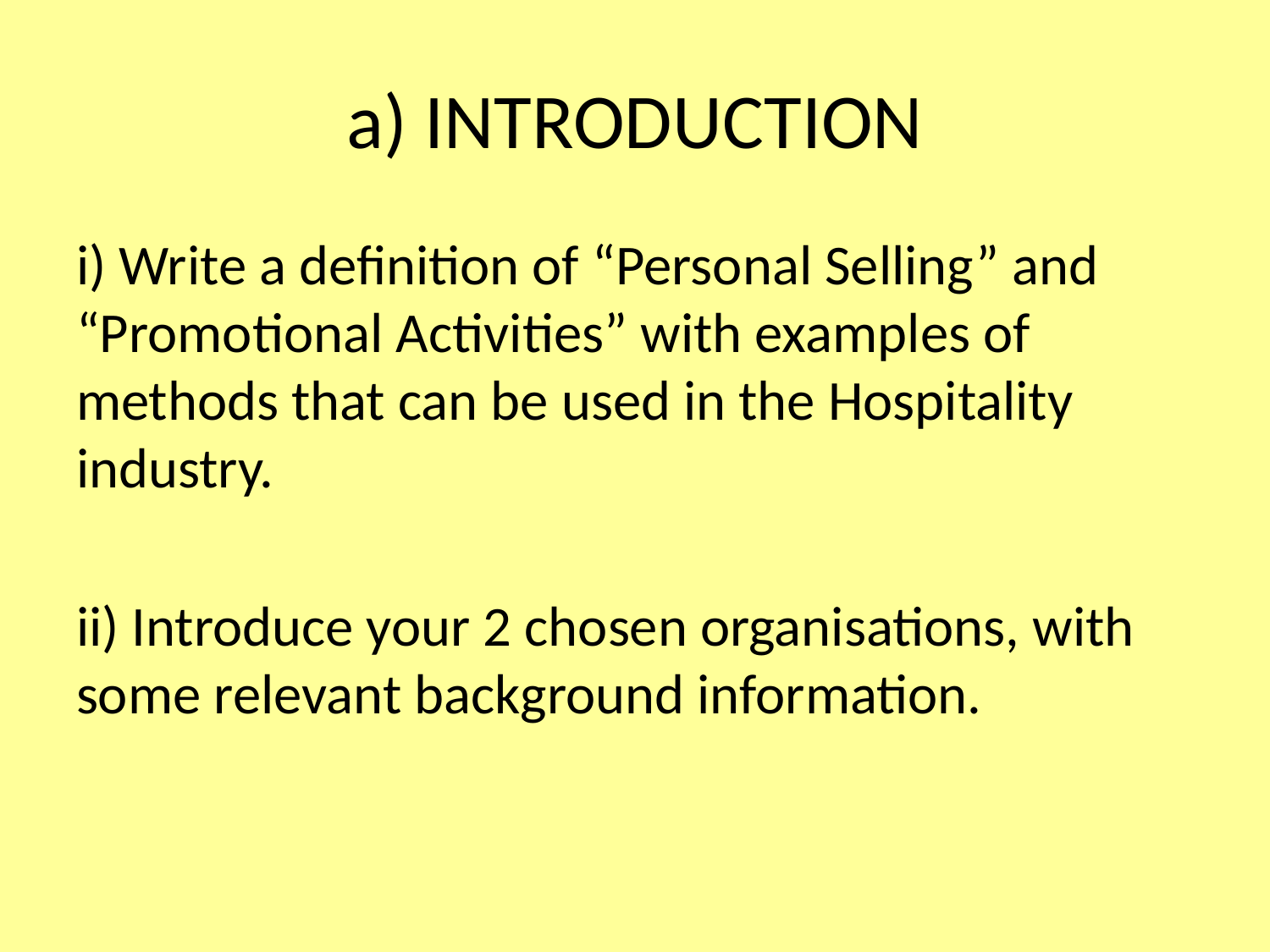

# a) INTRODUCTION
i) Write a definition of “Personal Selling” and “Promotional Activities” with examples of methods that can be used in the Hospitality industry.

ii) Introduce your 2 chosen organisations, with some relevant background information.